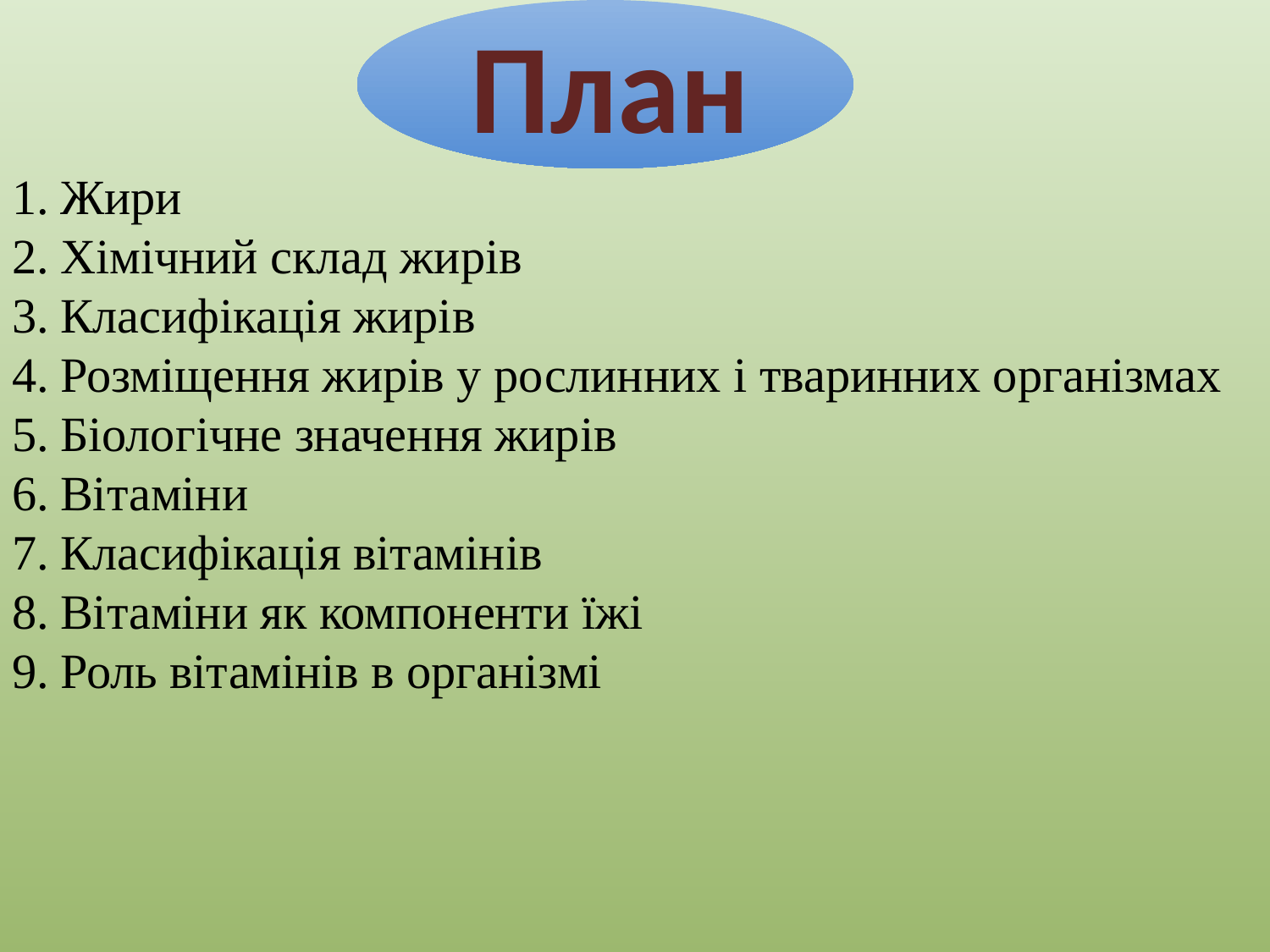

План
Жири
Хімічний склад жирів
Класифікація жирів
Розміщення жирів у рослинних і тваринних організмах
Біологічне значення жирів
Вітаміни
Класифікація вітамінів
Вітаміни як компоненти їжі
Роль вітамінів в організмі